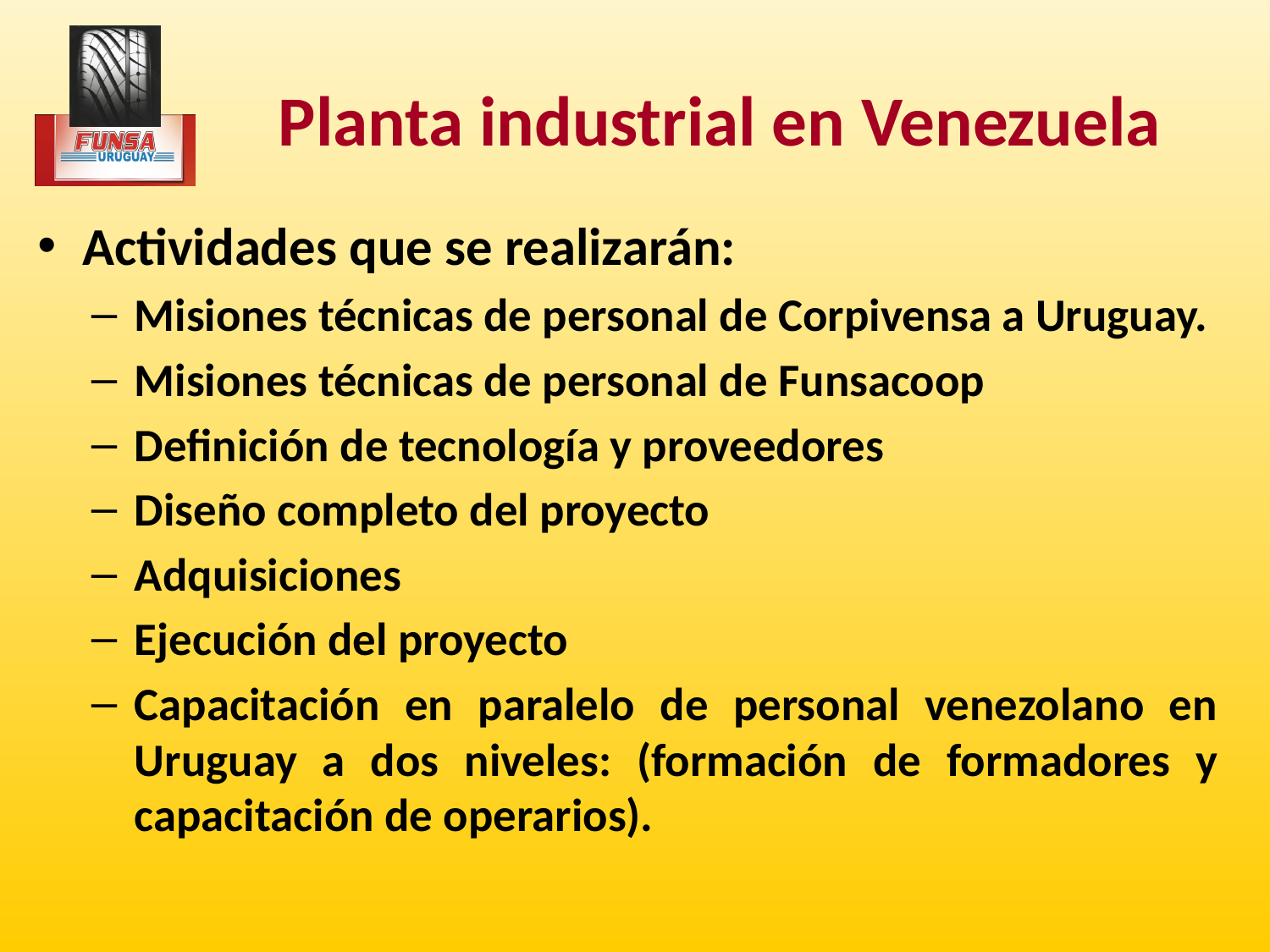

# Planta industrial en Venezuela
Actividades que se realizarán:
Misiones técnicas de personal de Corpivensa a Uruguay.
Misiones técnicas de personal de Funsacoop
Definición de tecnología y proveedores
Diseño completo del proyecto
Adquisiciones
Ejecución del proyecto
Capacitación en paralelo de personal venezolano en Uruguay a dos niveles: (formación de formadores y capacitación de operarios).